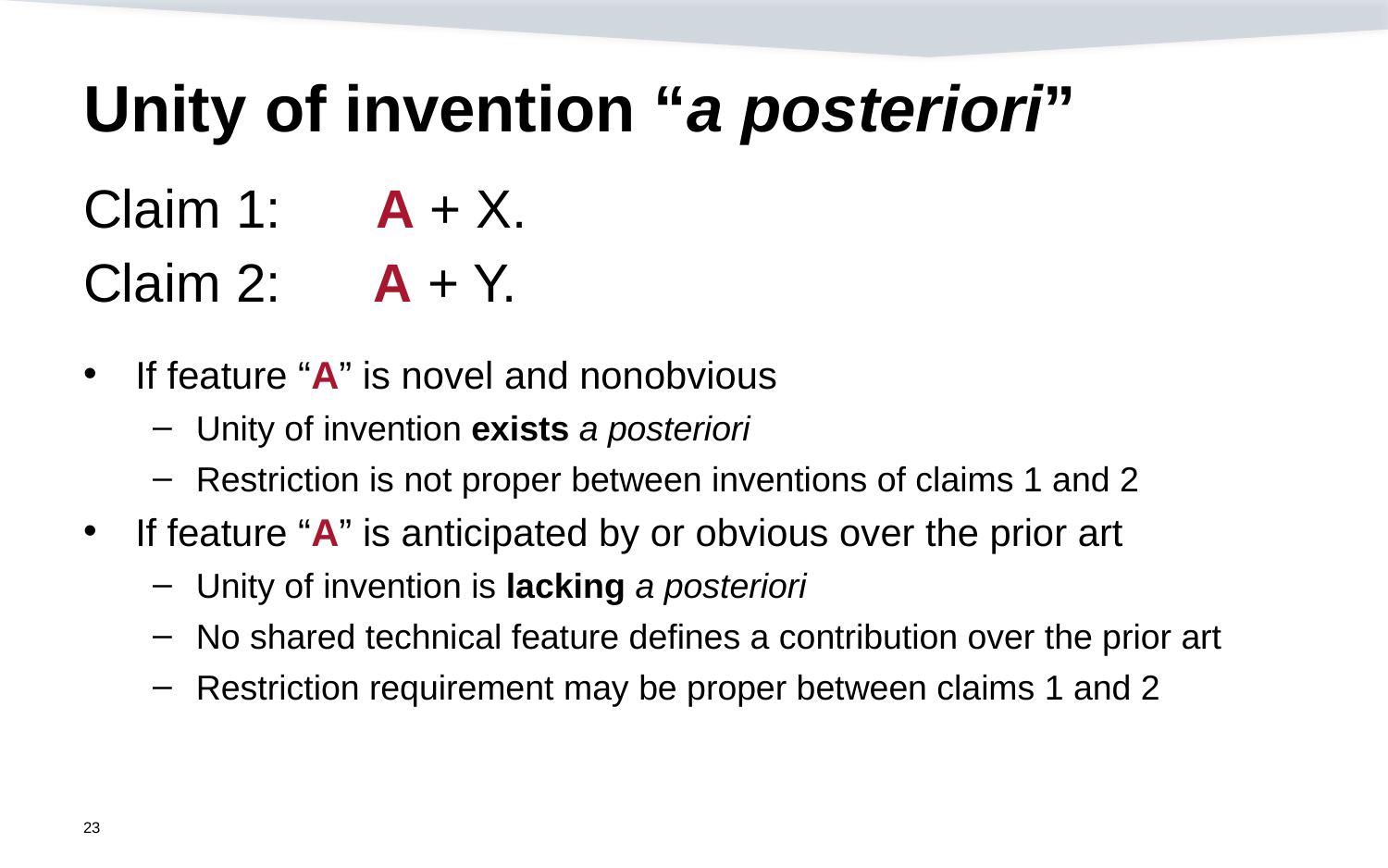

# Unity of invention “a posteriori”
Claim 1:	 A + X.
Claim 2:	 A + Y.

If feature “A” is novel and nonobvious
Unity of invention exists a posteriori
Restriction is not proper between inventions of claims 1 and 2
If feature “A” is anticipated by or obvious over the prior art
Unity of invention is lacking a posteriori
No shared technical feature defines a contribution over the prior art
Restriction requirement may be proper between claims 1 and 2
23